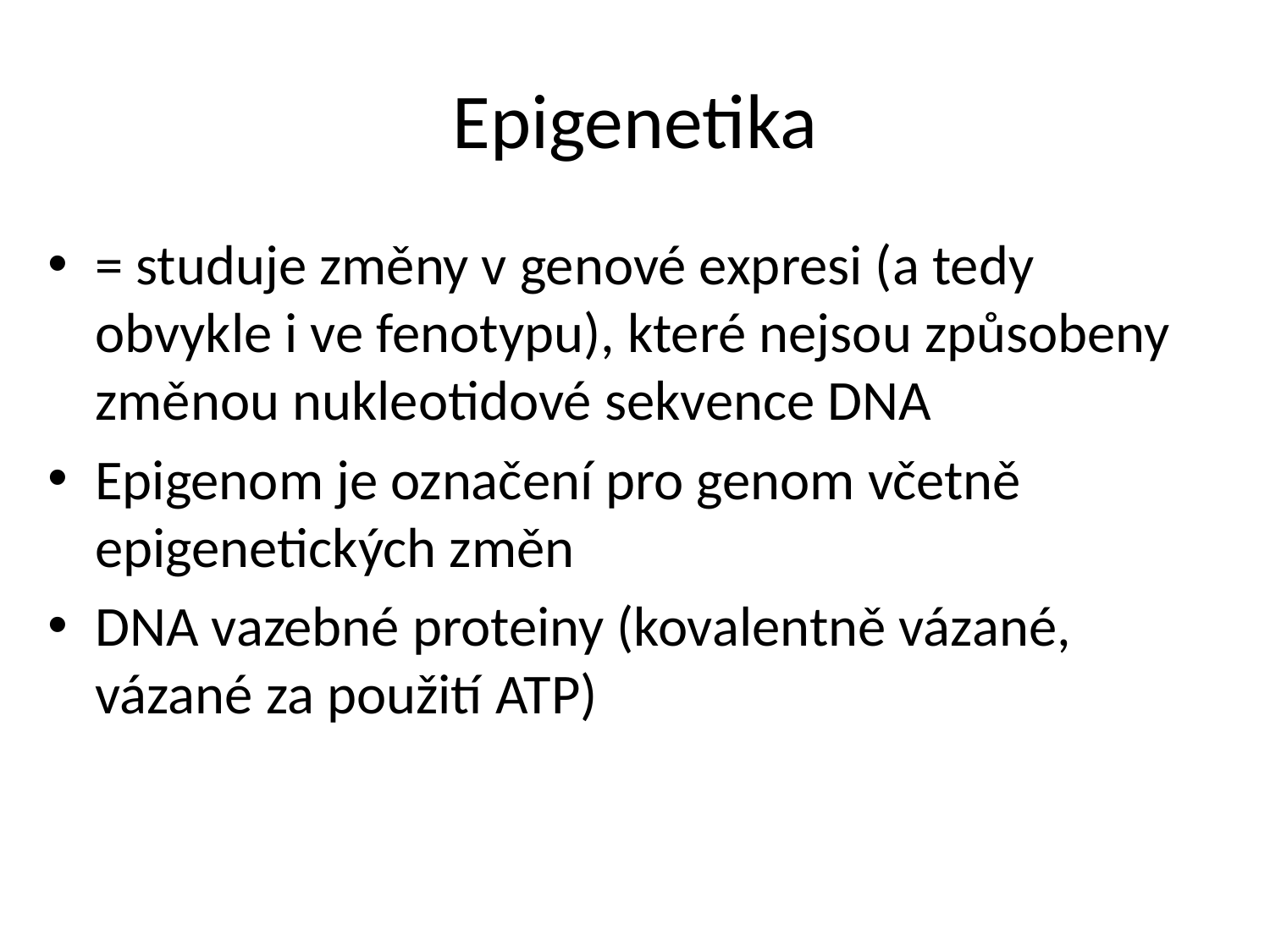

# Epigenetika
= studuje změny v genové expresi (a tedy obvykle i ve fenotypu), které nejsou způsobeny změnou nukleotidové sekvence DNA
Epigenom je označení pro genom včetně epigenetických změn
DNA vazebné proteiny (kovalentně vázané, vázané za použití ATP)